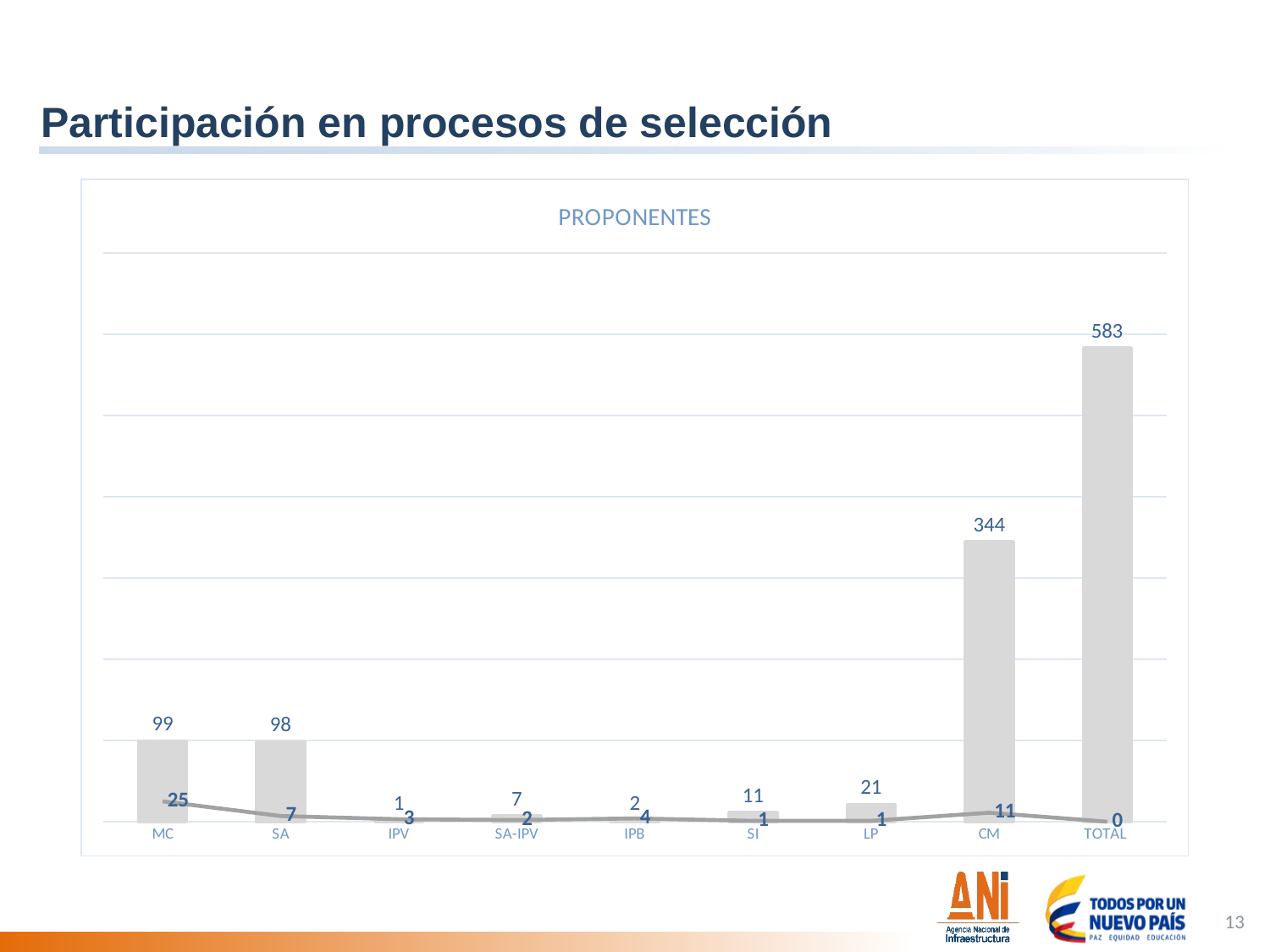

# Participación en procesos de selección

### Chart: PROPONENTES

| Category |  |  |
|---|---|---|
| MC | 99.0 | 25.0 |
| SA | 98.0 | 7.0 |
| IPV | 1.0 | 3.0 |
| SA-IPV | 7.0 | 2.0 |
| IPB | 2.0 | 4.0 |
| SI | 11.0 | 1.0 |
| LP | 21.0 | 1.0 |
| CM | 344.0 | 11.0 |
| TOTAL  | 583.0 | None |
13